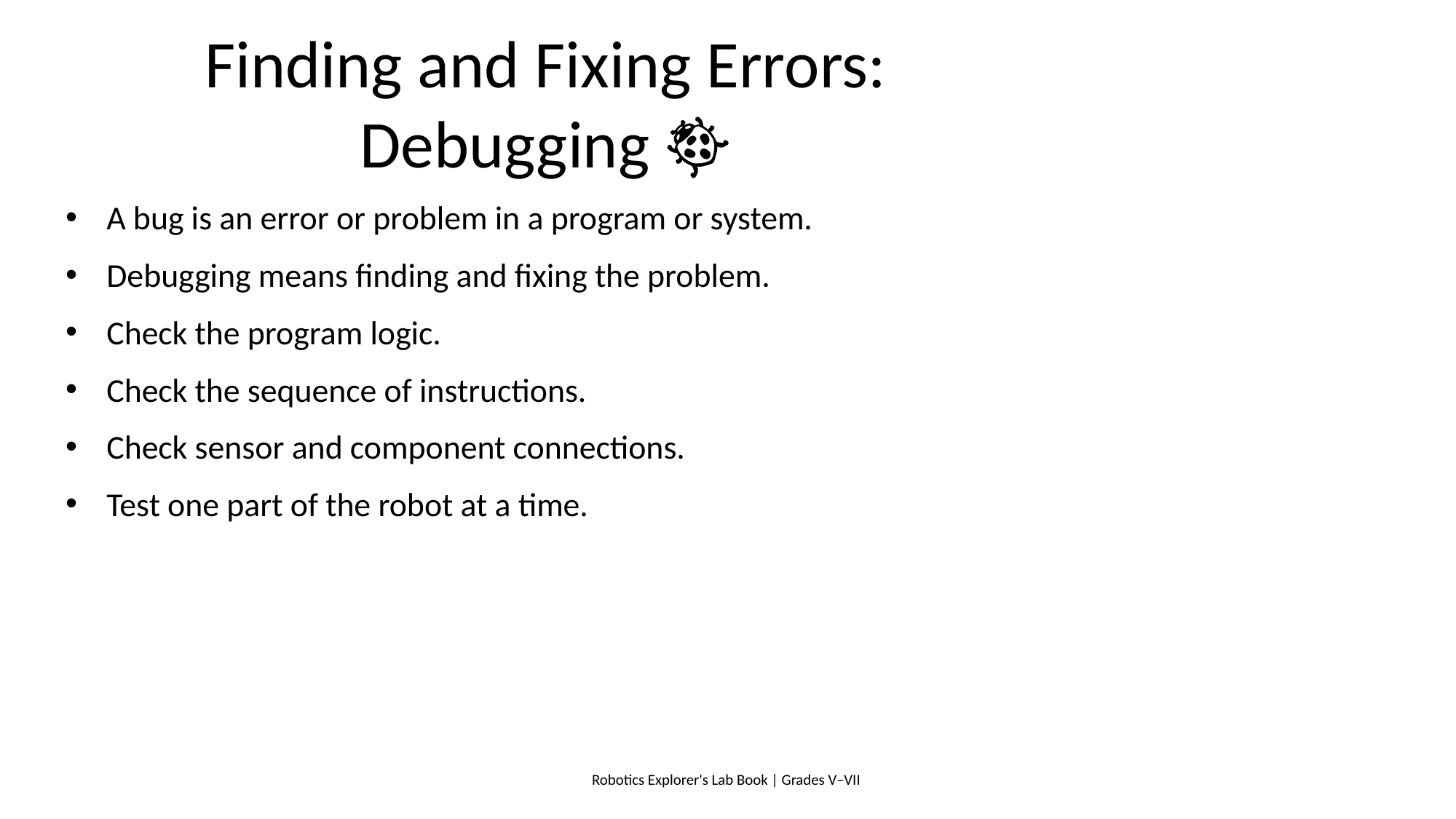

# Finding and Fixing Errors: Debugging 🐞
A bug is an error or problem in a program or system.
Debugging means finding and fixing the problem.
Check the program logic.
Check the sequence of instructions.
Check sensor and component connections.
Test one part of the robot at a time.
Robotics Explorer's Lab Book | Grades V–VII